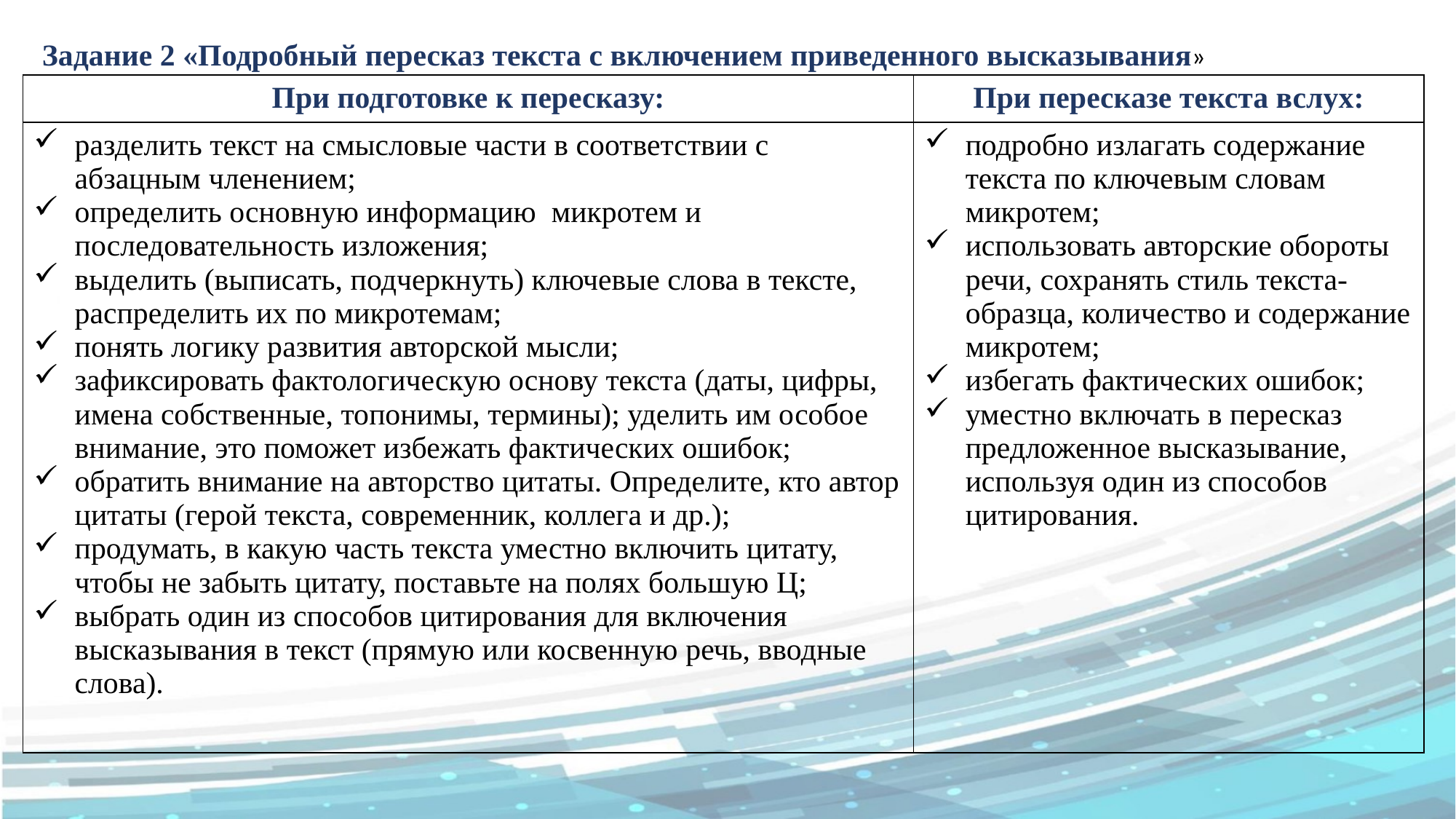

Задание 2 «Подробный пересказ текста с включением приведенного высказывания»
| При подготовке к пересказу: | При пересказе текста вслух: |
| --- | --- |
| разделить текст на смысловые части в соответствии с абзацным членением; определить основную информацию микротем и последовательность изложения; выделить (выписать, подчеркнуть) ключевые слова в тексте, распределить их по микротемам; понять логику развития авторской мысли; зафиксировать фактологическую основу текста (даты, цифры, имена собственные, топонимы, термины); уделить им особое внимание, это поможет избежать фактических ошибок; обратить внимание на авторство цитаты. Определите, кто автор цитаты (герой текста, современник, коллега и др.); продумать, в какую часть текста уместно включить цитату, чтобы не забыть цитату, поставьте на полях большую Ц; выбрать один из способов цитирования для включения высказывания в текст (прямую или косвенную речь, вводные слова). | подробно излагать содержание текста по ключевым словам микротем; использовать авторские обороты речи, сохранять стиль текста-образца, количество и содержание микротем; избегать фактических ошибок; уместно включать в пересказ предложенное высказывание, используя один из способов цитирования. |
Победители и призеры муниципального этапа
Всероссийского конкурса сочинений «Без срока давности»  в 2024 году
Таблица 5.